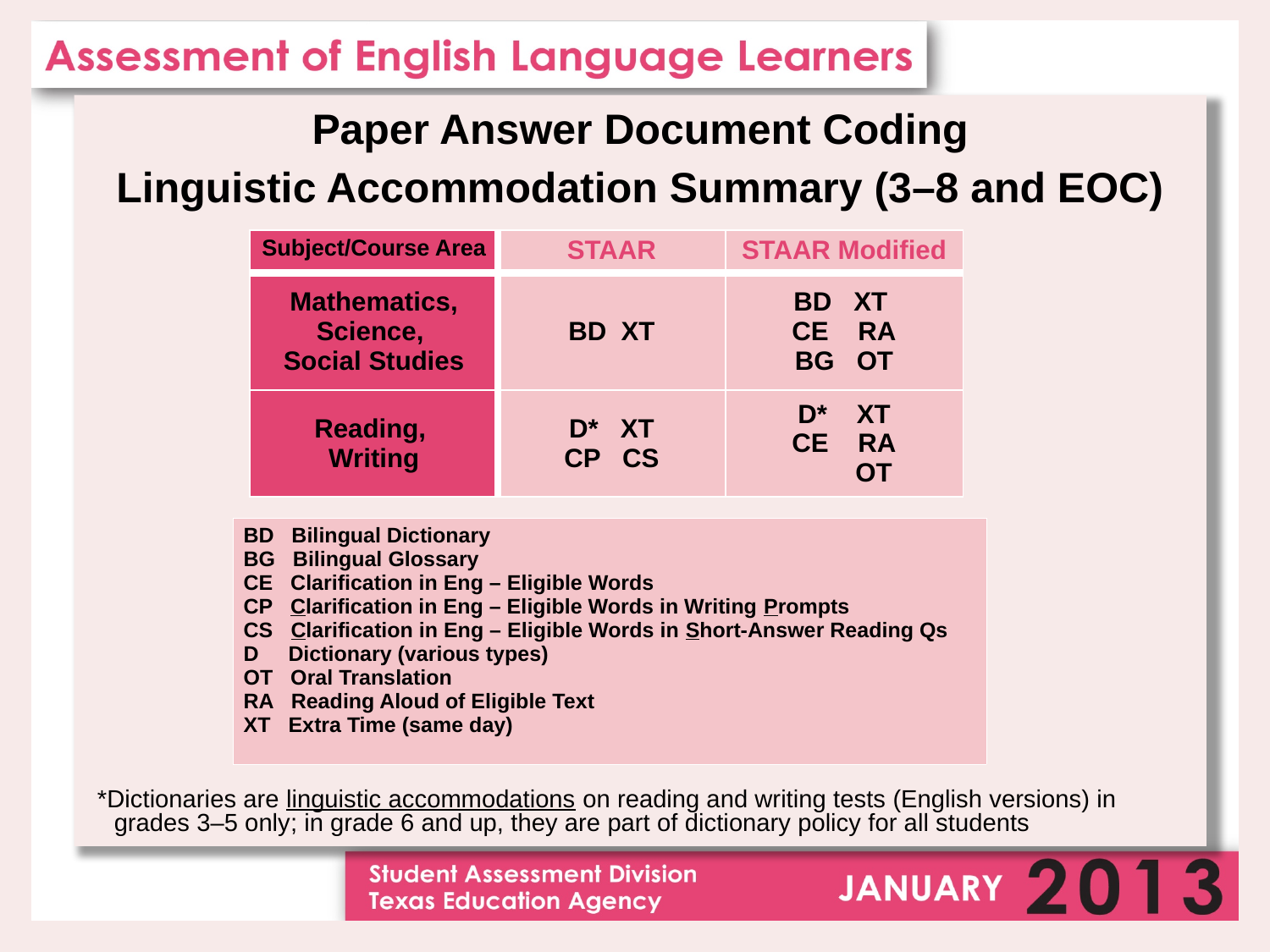

Paper Answer Document Coding
Linguistic Accommodation Summary (3–8 and EOC)
| Subject/Course Area | STAAR | STAAR Modified |
| --- | --- | --- |
| Mathematics, Science, Social Studies | BD XT | BD XT CE RA BG OT |
| Reading, Writing | D\* XT CP CS | D\* XT CE RA OT |
| BD Bilingual Dictionary BG Bilingual Glossary CE Clarification in Eng – Eligible Words CP Clarification in Eng – Eligible Words in Writing Prompts CS Clarification in Eng – Eligible Words in Short-Answer Reading Qs D Dictionary (various types) OT Oral Translation RA Reading Aloud of Eligible Text XT Extra Time (same day) |
| --- |
*Dictionaries are linguistic accommodations on reading and writing tests (English versions) in grades 3–5 only; in grade 6 and up, they are part of dictionary policy for all students